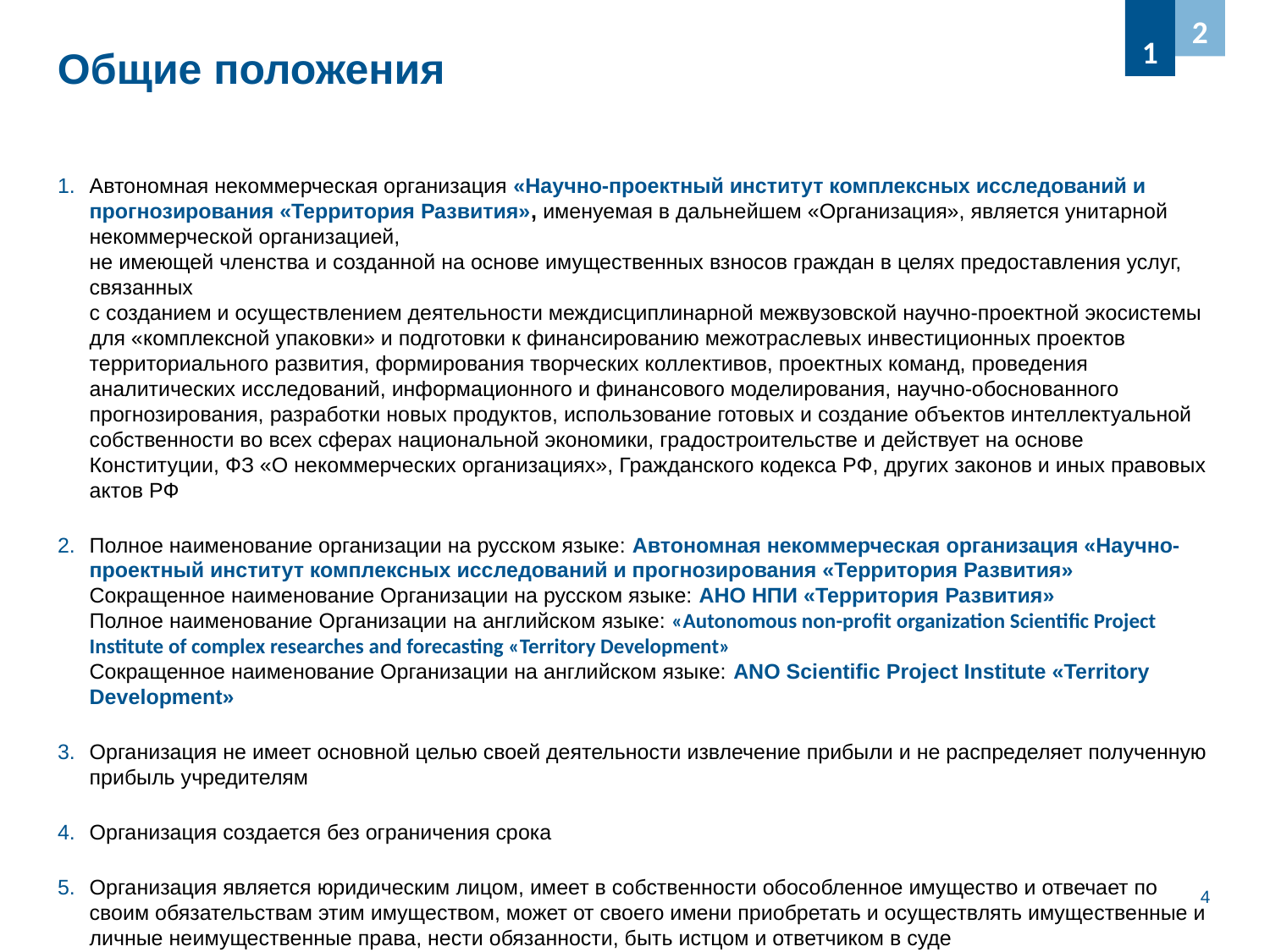

1
2
# Общие положения
Автономная некоммерческая организация «Научно-проектный институт комплексных исследований и прогнозирования «Территория Развития», именуемая в дальнейшем «Организация», является унитарной некоммерческой организацией,
не имеющей членства и созданной на основе имущественных взносов граждан в целях предоставления услуг, связанных
c созданием и осуществлением деятельности междисциплинарной межвузовской научно-проектной экосистемы
для «комплексной упаковки» и подготовки к финансированию межотраслевых инвестиционных проектов территориального развития, формирования творческих коллективов, проектных команд, проведения аналитических исследований, информационного и финансового моделирования, научно-обоснованного прогнозирования, разработки новых продуктов, использование готовых и создание объектов интеллектуальной собственности во всех сферах национальной экономики, градостроительстве и действует на основе Конституции, ФЗ «О некоммерческих организациях», Гражданского кодекса РФ, других законов и иных правовых актов РФ
Полное наименование организации на русском языке: Автономная некоммерческая организация «Научно-проектный институт комплексных исследований и прогнозирования «Территория Развития»
Сокращенное наименование Организации на русском языке: АНО НПИ «Территория Развития»
Полное наименование Организации на английском языке: «Autonomous non-profit organization Scientific Project Institute of complex researches and forecasting «Territory Development»
Сокращенное наименование Организации на английском языке: ANO Scientific Project Institute «Territory Development»
Организация не имеет основной целью своей деятельности извлечение прибыли и не распределяет полученную прибыль учредителям
Организация создается без ограничения срока
Организация является юридическим лицом, имеет в собственности обособленное имущество и отвечает по своим обязательствам этим имуществом, может от своего имени приобретать и осуществлять имущественные и личные неимущественные права, нести обязанности, быть истцом и ответчиком в суде
4